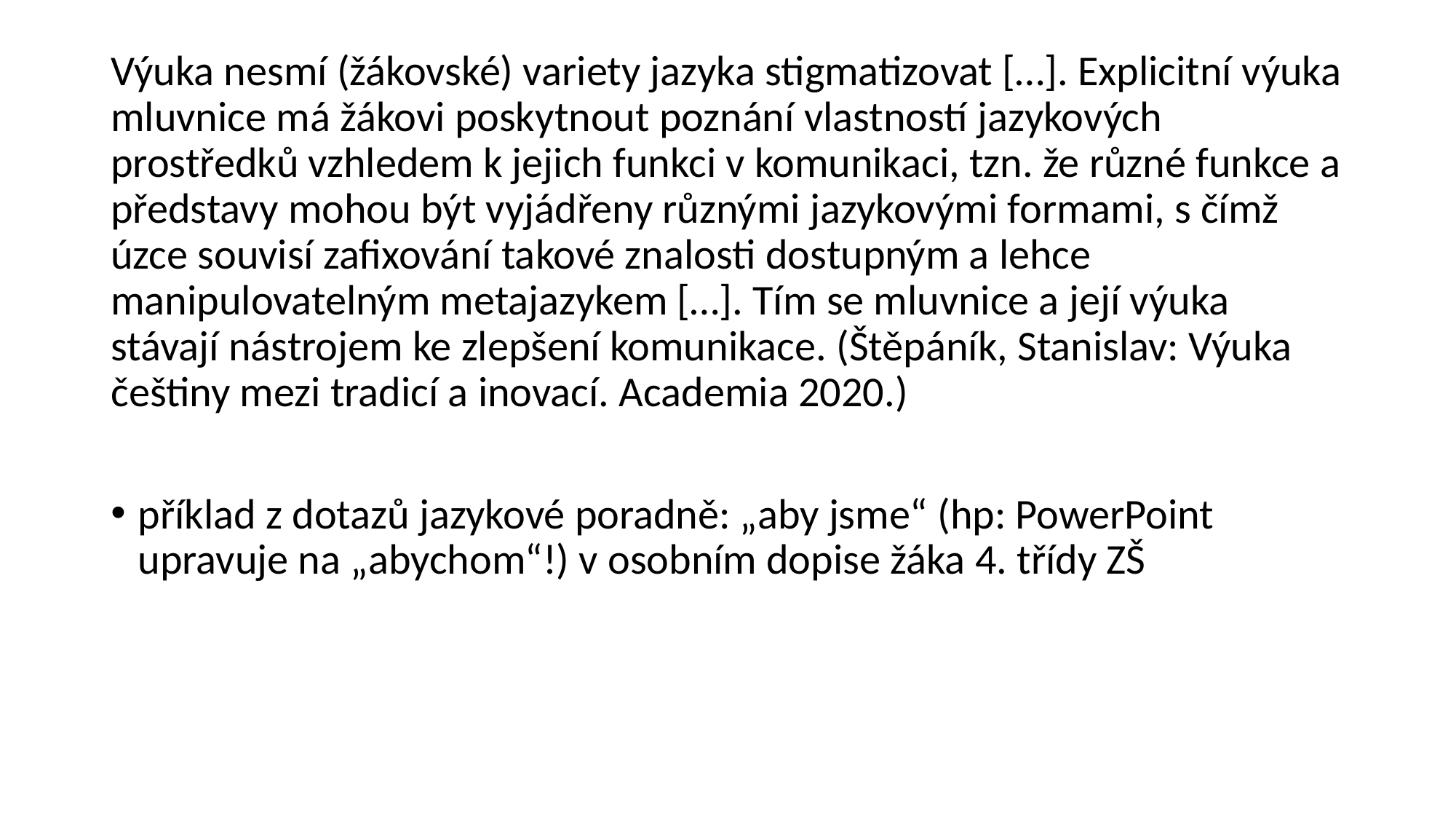

#
Výuka nesmí (žákovské) variety jazyka stigmatizovat […]. Explicitní výuka mluvnice má žákovi poskytnout poznání vlastností jazykových prostředků vzhledem k jejich funkci v komunikaci, tzn. že různé funkce a představy mohou být vyjádřeny různými jazykovými formami, s čímž úzce souvisí zafixování takové znalosti dostupným a lehce manipulovatelným metajazykem […]. Tím se mluvnice a její výuka stávají nástrojem ke zlepšení komunikace. (Štěpáník, Stanislav: Výuka češtiny mezi tradicí a inovací. Academia 2020.)

příklad z dotazů jazykové poradně: „aby jsme“ (hp: PowerPoint upravuje na „abychom“!) v osobním dopise žáka 4. třídy ZŠ